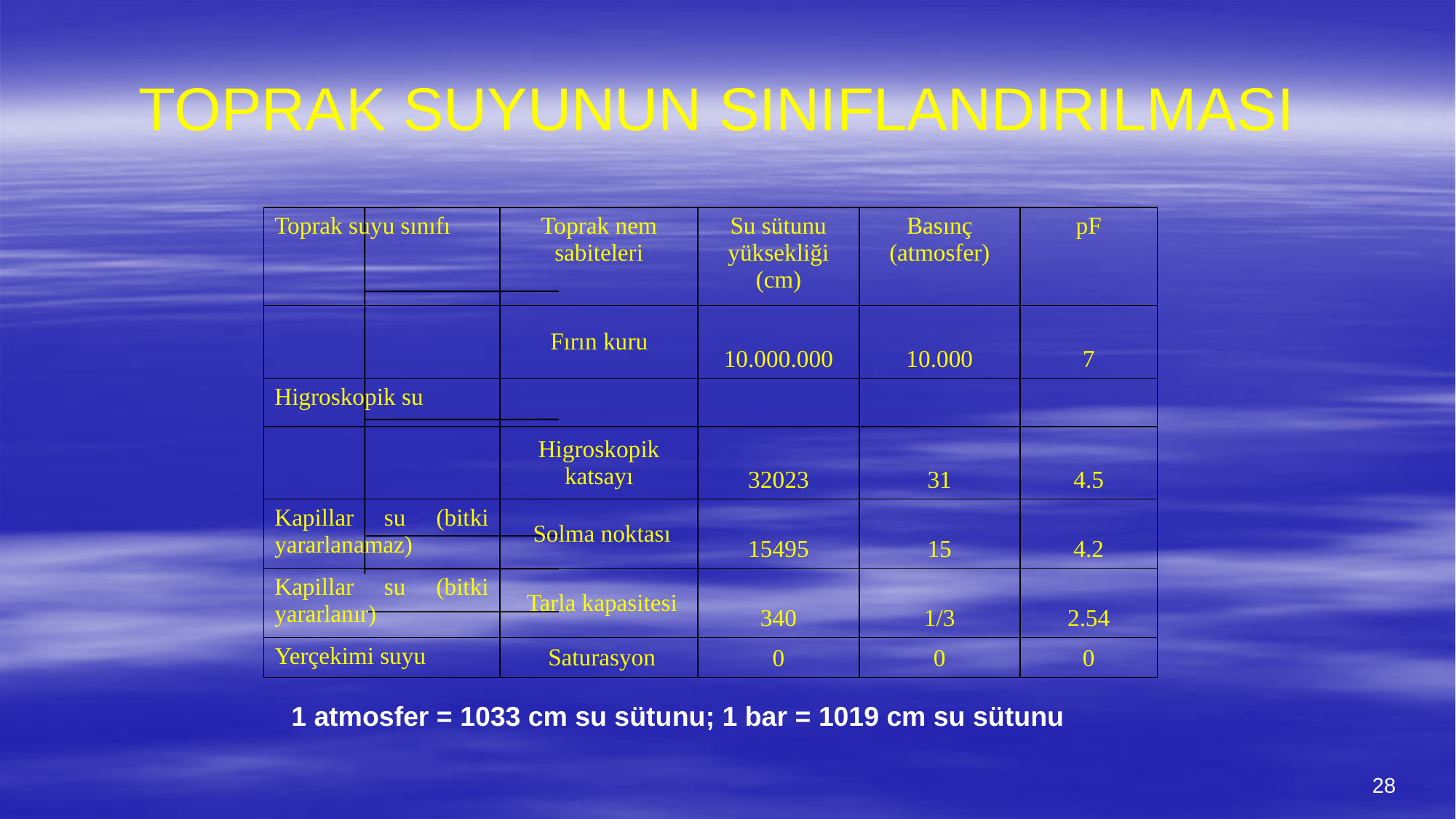

# TOPRAK SUYUNUN SINIFLANDIRILMASI

| Toprak suyu sınıfı | Toprak nem sabiteleri | Su sütunu yüksekliği (cm) | Basınç (atmosfer) | pF |
| --- | --- | --- | --- | --- |
|  | Fırın kuru | 10.000.000 | 10.000 | 7 |
| Higroskopik su |  |  |  |  |
|  | Higroskopik katsayı | 32023 | 31 | 4.5 |
| Kapillar su (bitki yararlanamaz) | Solma noktası | 15495 | 15 | 4.2 |
| Kapillar su (bitki yararlanır) | Tarla kapasitesi | 340 | 1/3 | 2.54 |
| Yerçekimi suyu | Saturasyon | 0 | 0 | 0 |

1 atmosfer = 1033 cm su sütunu; 1 bar = 1019 cm su sütunu
28